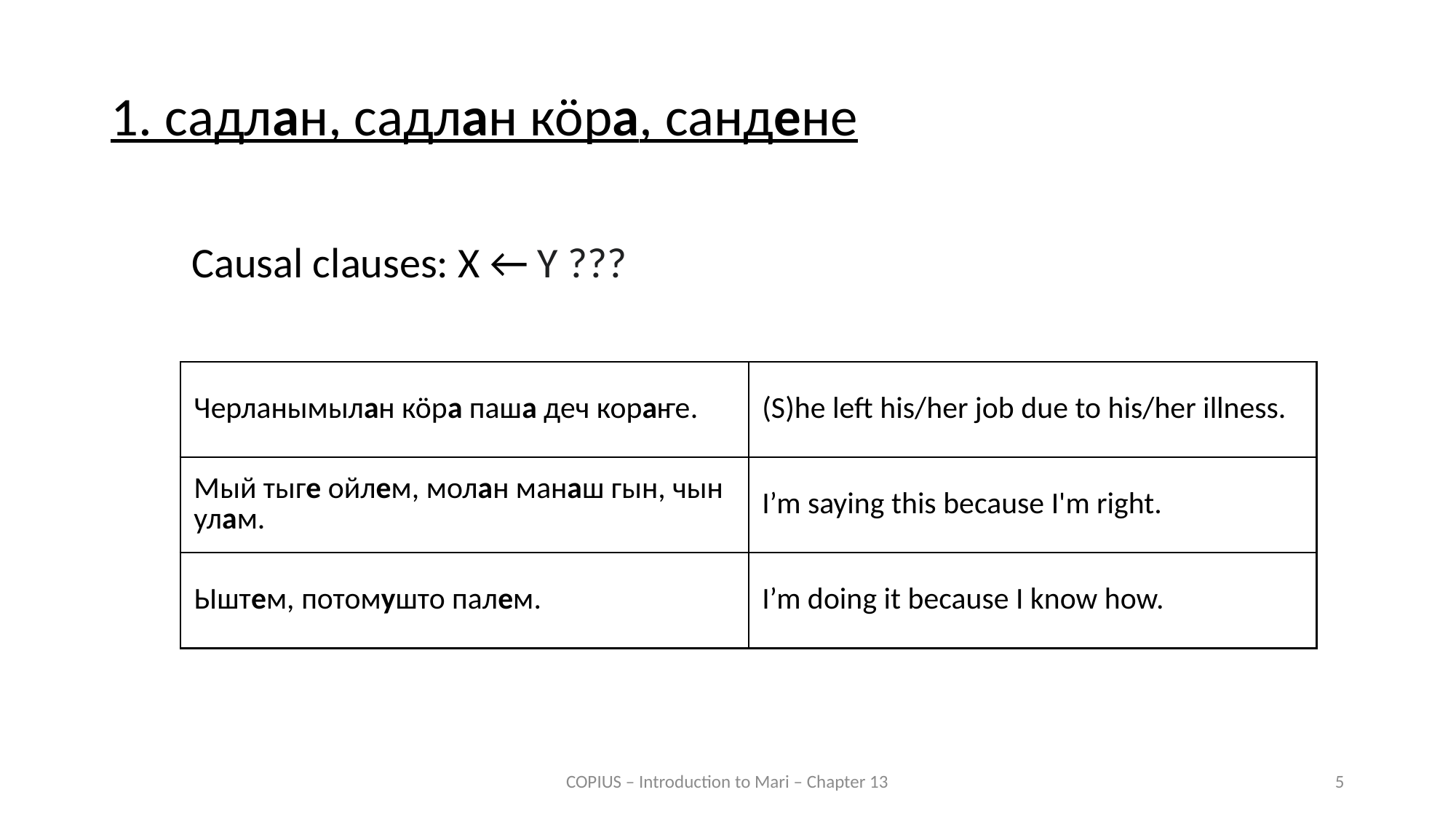

1. садлан, садлан кӧра, сандене
Causal clauses: X ← Y ???
| Черланымылан кӧра паша деч кораҥе. | (S)he left his/her job due to his/her illness. |
| --- | --- |
| Мый тыге ойлем, молан манаш гын, чын улам. | I’m saying this because I'm right. |
| --- | --- |
| Ыштем, потомушто палем. | I’m doing it because I know how. |
| --- | --- |
COPIUS – Introduction to Mari – Chapter 13
5